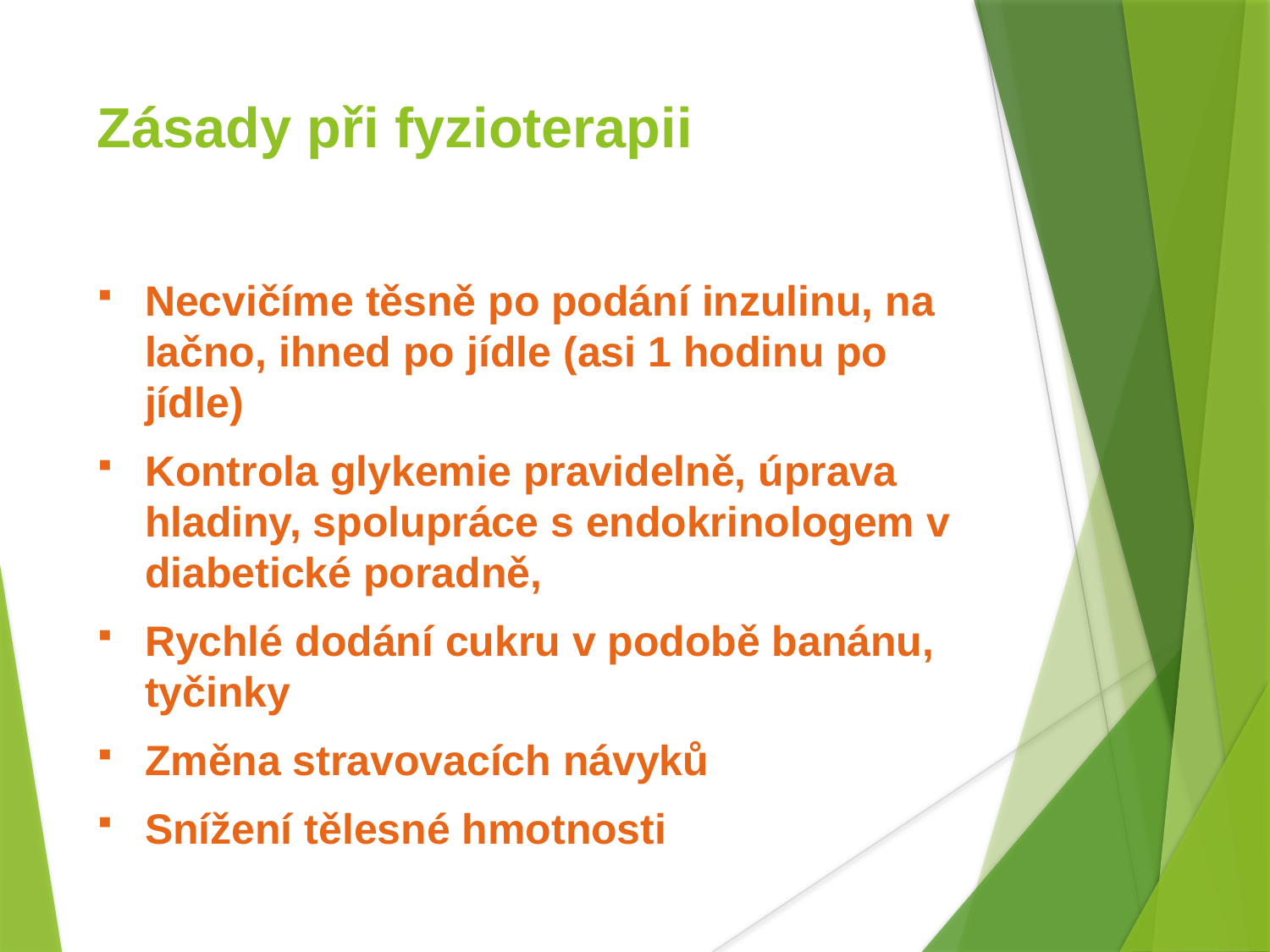

Zásady při fyzioterapii
Necvičíme těsně po podání inzulinu, na lačno, ihned po jídle (asi 1 hodinu po jídle)
Kontrola glykemie pravidelně, úprava hladiny, spolupráce s endokrinologem v diabetické poradně,
Rychlé dodání cukru v podobě banánu, tyčinky
Změna stravovacích návyků
Snížení tělesné hmotnosti